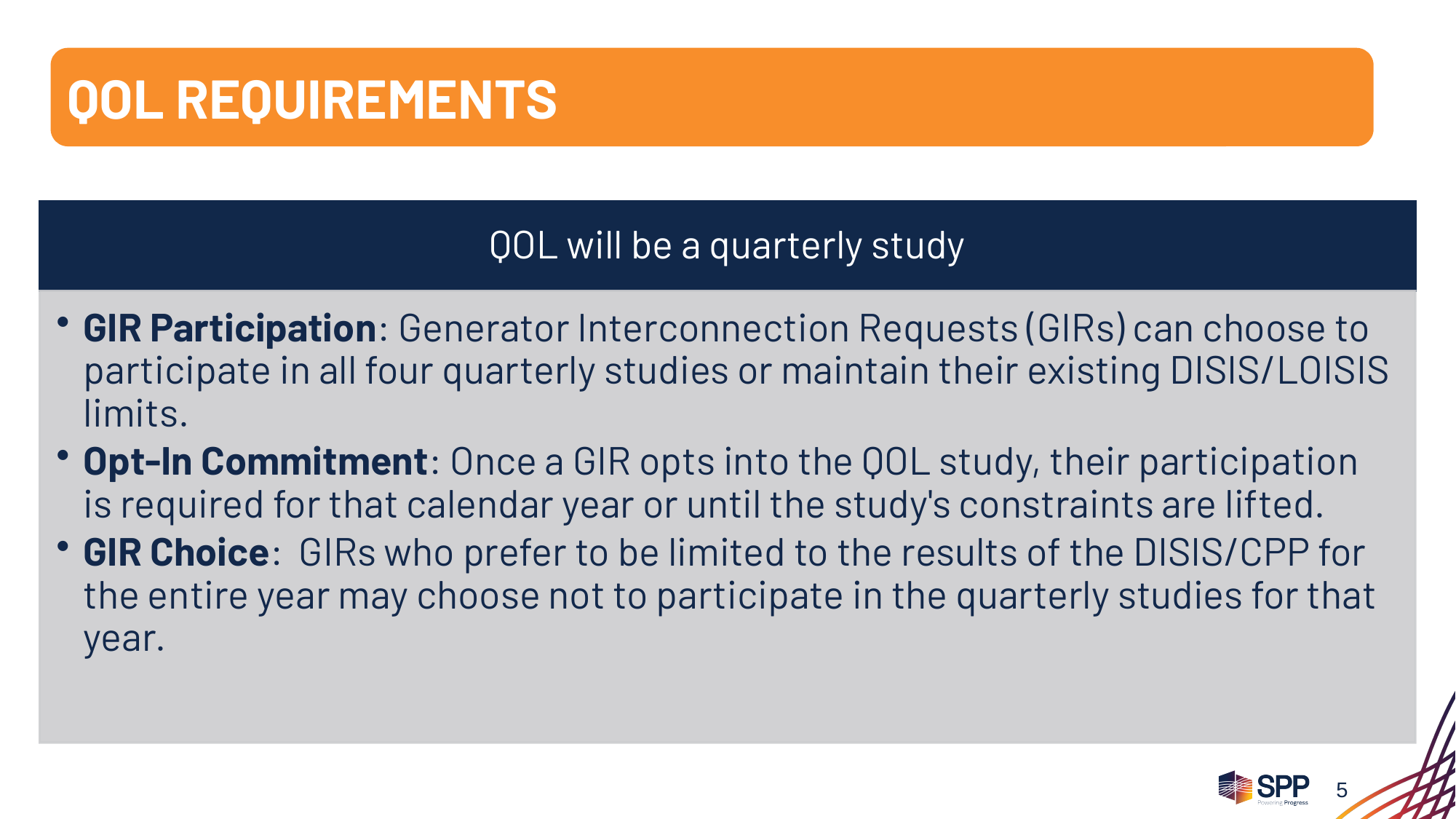

QOL Requirements
QOL will be a quarterly study
GIR Participation: Generator Interconnection Requests (GIRs) can choose to participate in all four quarterly studies or maintain their existing DISIS/LOISIS limits.
Opt-In Commitment: Once a GIR opts into the QOL study, their participation is required for that calendar year or until the study's constraints are lifted.
GIR Choice:  GIRs who prefer to be limited to the results of the DISIS/CPP for the entire year may choose not to participate in the quarterly studies for that year.